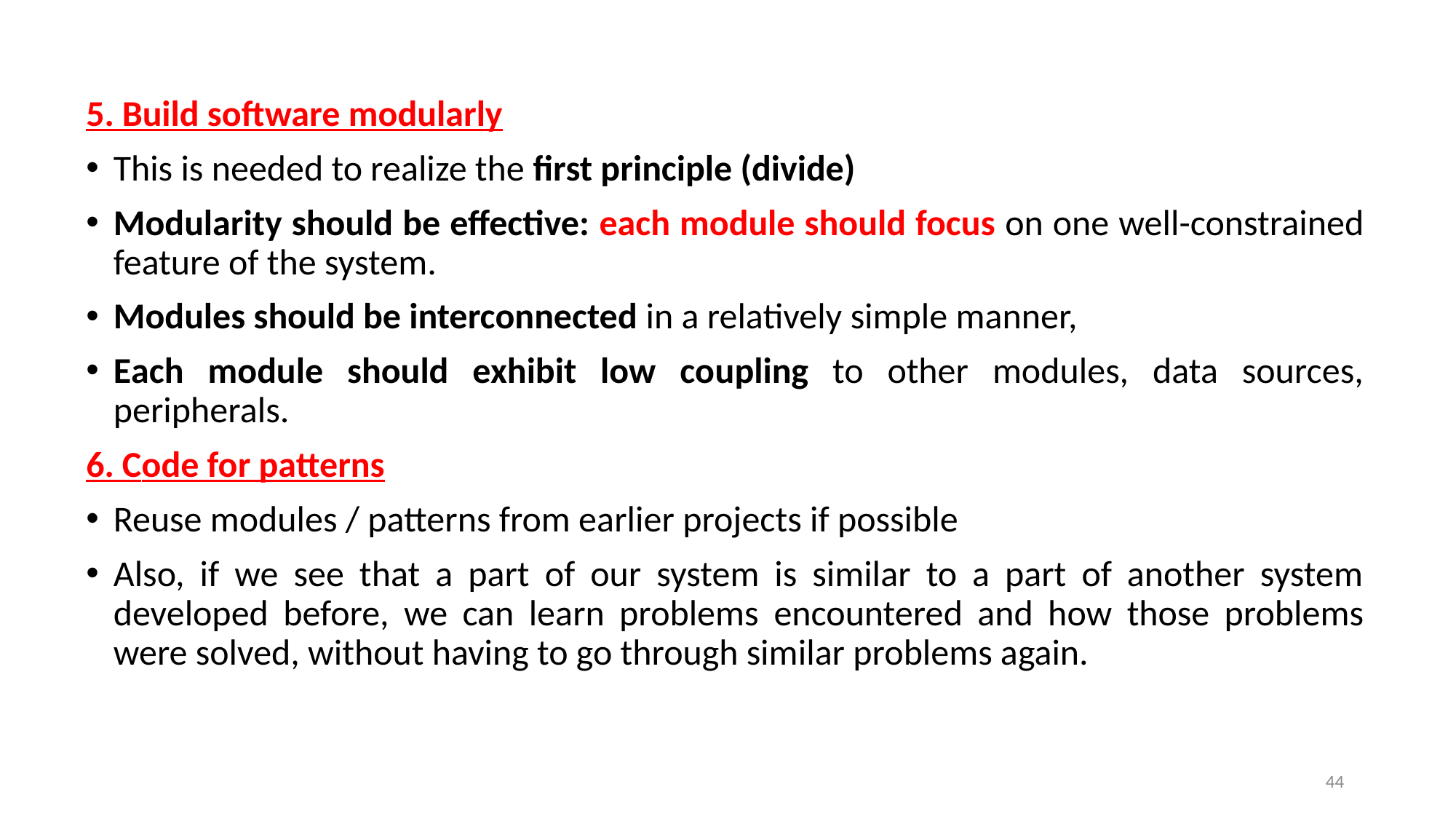

5. Build software modularly
This is needed to realize the first principle (divide)
Modularity should be effective: each module should focus on one well-constrained feature of the system.
Modules should be interconnected in a relatively simple manner,
Each module should exhibit low coupling to other modules, data sources, peripherals.
6. Code for patterns
Reuse modules / patterns from earlier projects if possible
Also, if we see that a part of our system is similar to a part of another system developed before, we can learn problems encountered and how those problems were solved, without having to go through similar problems again.
44